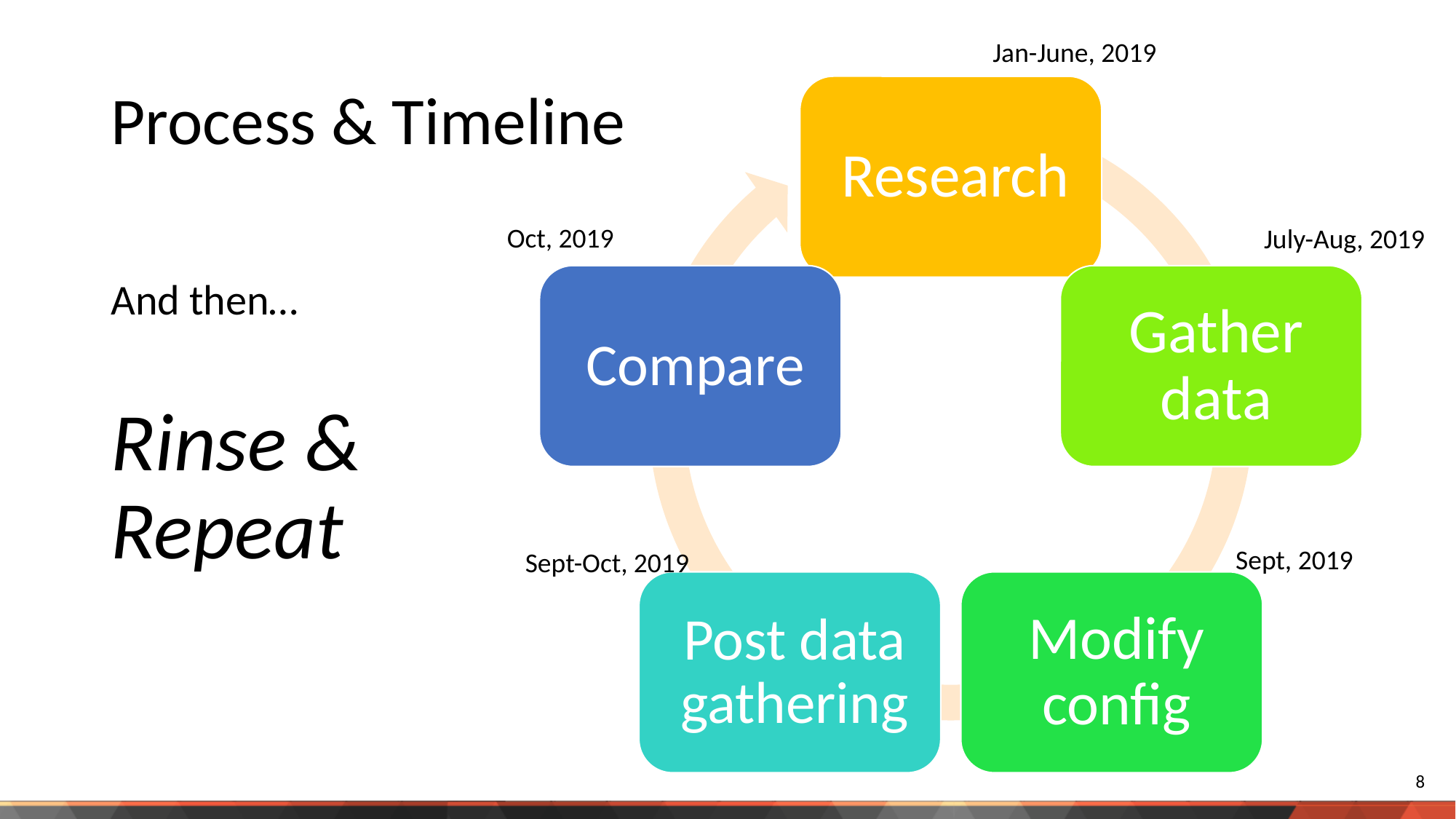

Jan-June, 2019
# Process & Timeline
Research
Gather data
Modify config
Post data gathering
Compare
Oct, 2019
July-Aug, 2019
And then…

Rinse & Repeat
Sept, 2019
Sept-Oct, 2019
8